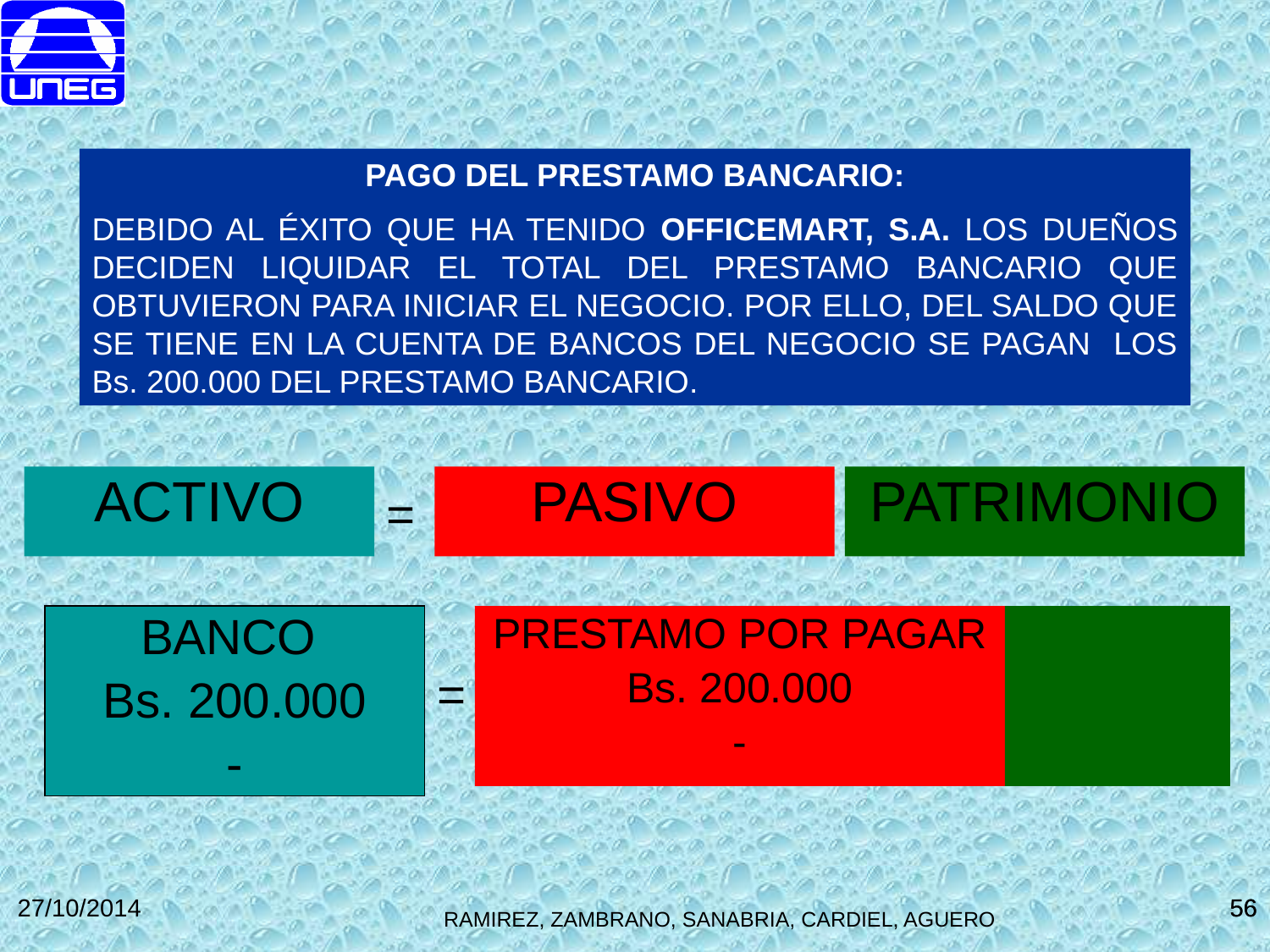

PAGO DEL PRESTAMO BANCARIO:
DEBIDO AL ÉXITO QUE HA TENIDO OFFICEMART, S.A. LOS DUEÑOS DECIDEN LIQUIDAR EL TOTAL DEL PRESTAMO BANCARIO QUE OBTUVIERON PARA INICIAR EL NEGOCIO. POR ELLO, DEL SALDO QUE SE TIENE EN LA CUENTA DE BANCOS DEL NEGOCIO SE PAGAN  LOS Bs. 200.000 DEL PRESTAMO BANCARIO.
ACTIVO
PASIVO
PATRIMONIO
=
BANCO
Bs. 200.000
-
PRESTAMO POR PAGAR
Bs. 200.000
-

=
27/10/2014
56
56
RAMIREZ, ZAMBRANO, SANABRIA, CARDIEL, AGUERO